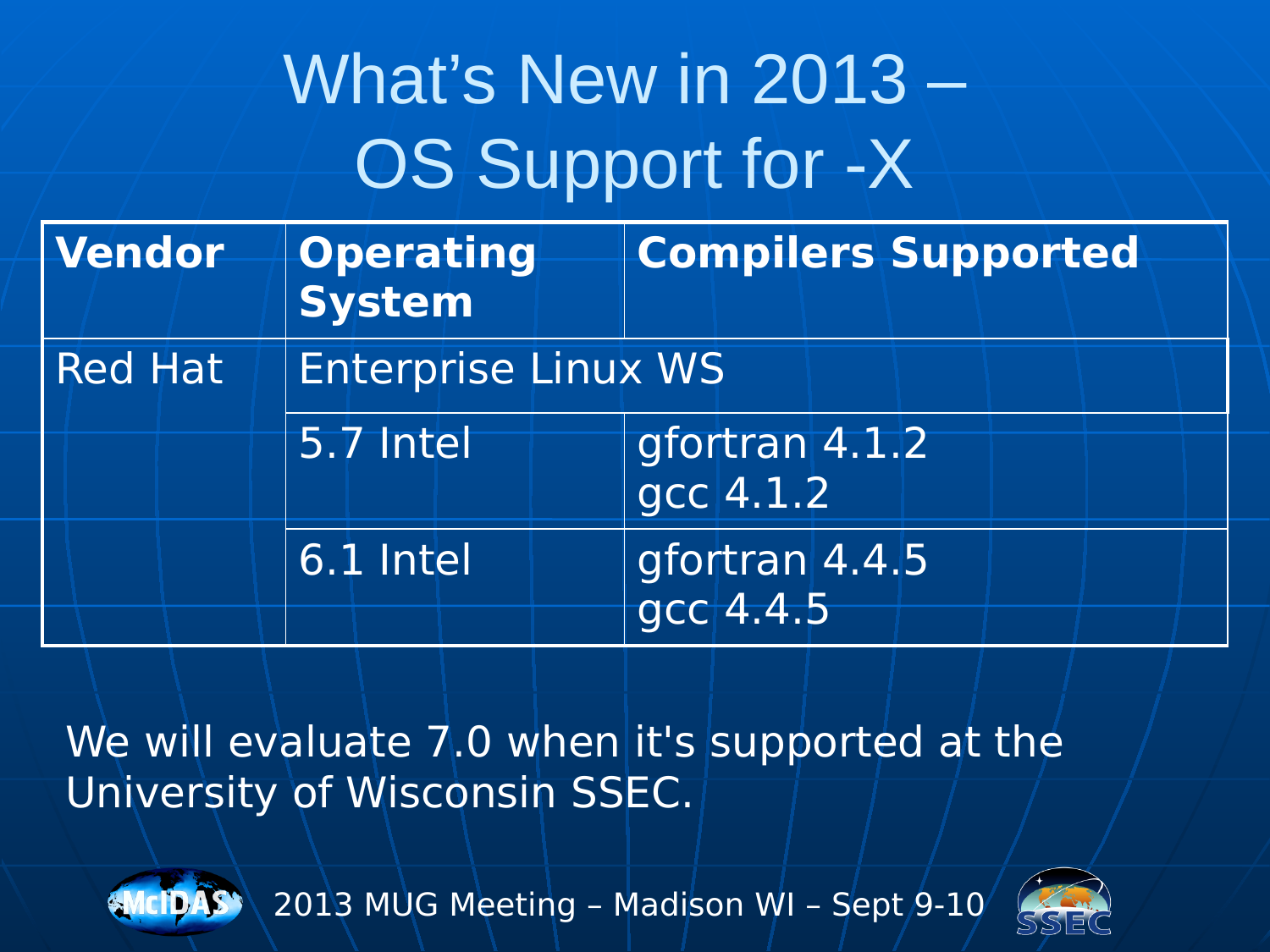

# What’s New in 2013 – OS Support for -X
| Vendor | Operating System | Compilers Supported |
| --- | --- | --- |
| Red Hat | Enterprise Linux WS |  |
|  | 5.7 Intel | gfortran 4.1.2 gcc 4.1.2 |
|  | 6.1 Intel | gfortran 4.4.5 gcc 4.4.5 |
We will evaluate 7.0 when it's supported at the University of Wisconsin SSEC.